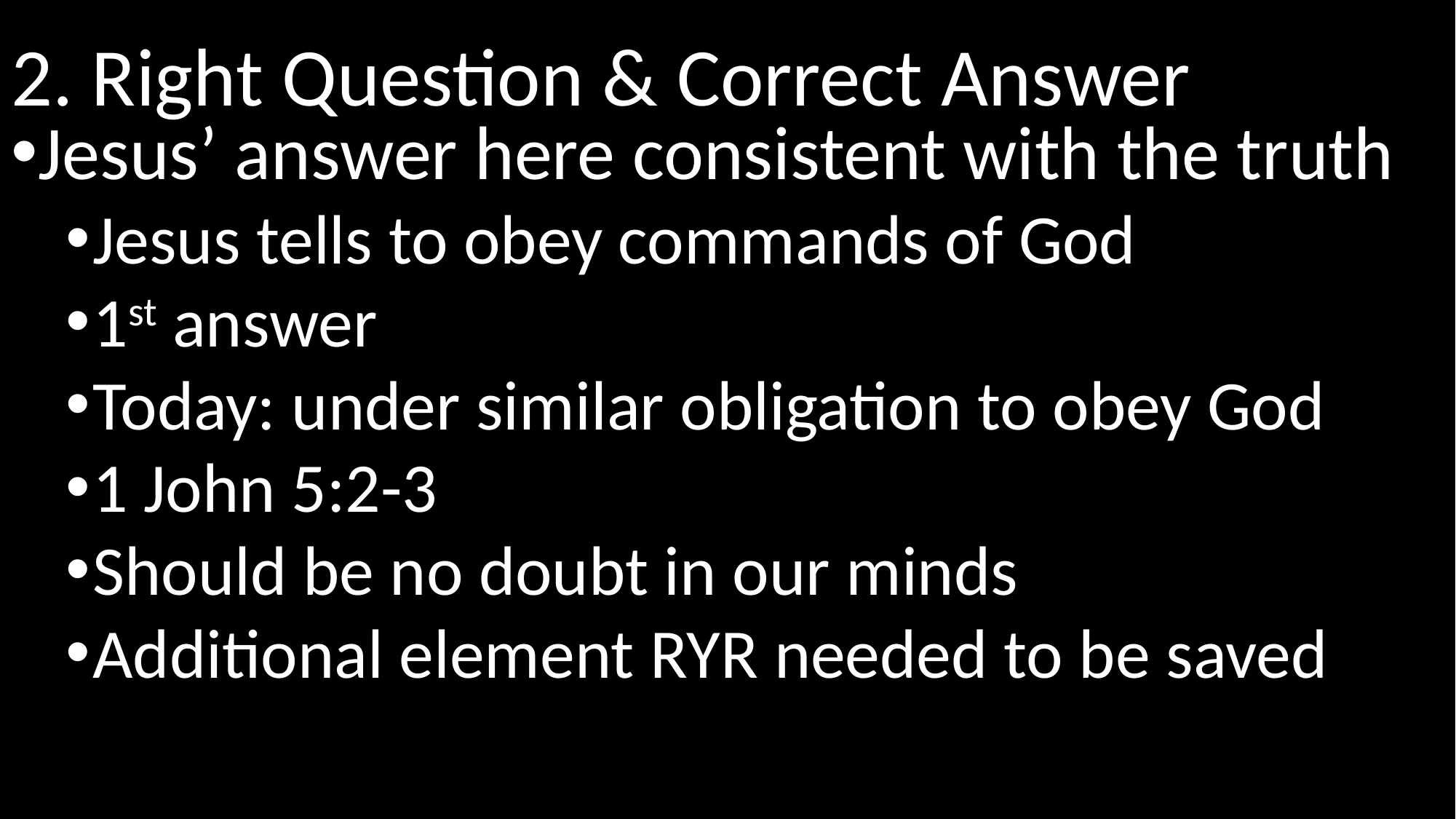

# 2. Right Question & Correct Answer
Jesus’ answer here consistent with the truth
Jesus tells to obey commands of God
1st answer
Today: under similar obligation to obey God
1 John 5:2-3
Should be no doubt in our minds
Additional element RYR needed to be saved